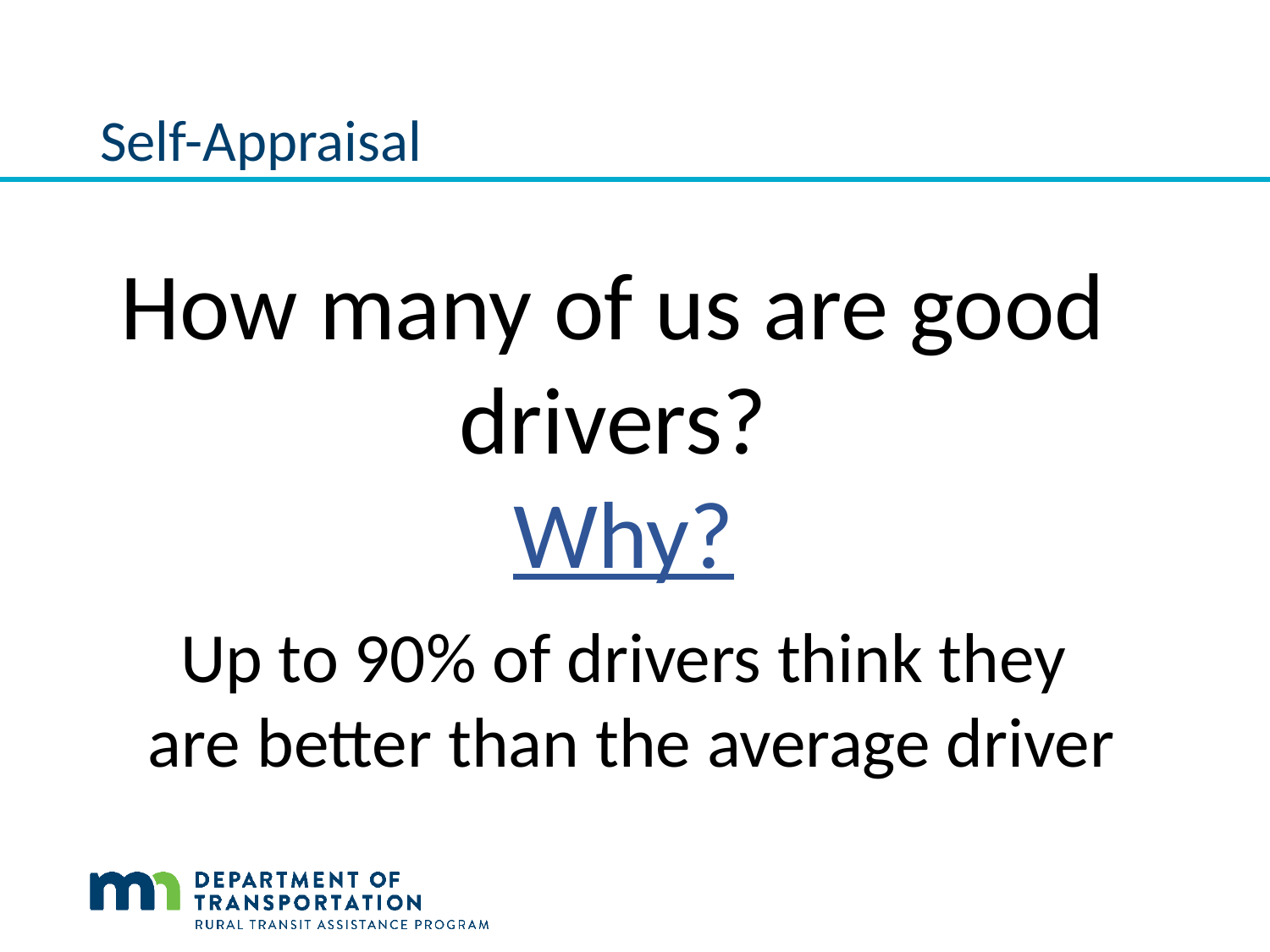

# Self-Appraisal
How many of us are good
drivers?
Why?

Up to 90% of drivers think they
 are better than the average driver